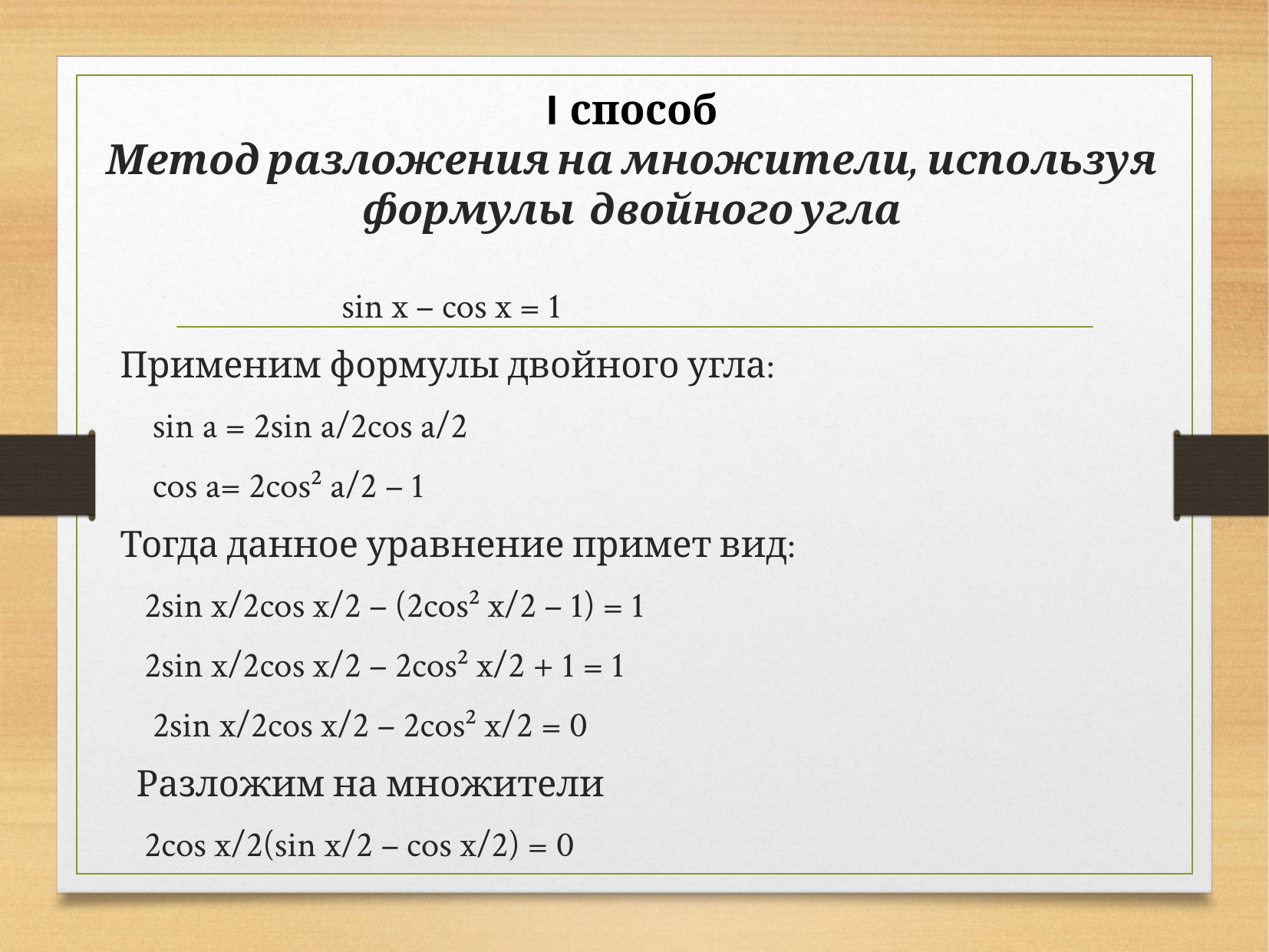

# I способ Метод разложения на множители, используя формулы  двойного угла
                                 sin x – cos x = 1
Применим формулы двойного угла:
    sin a = 2sin a/2cos a/2
    cos a= 2cos² a/2 – 1
Тогда данное уравнение примет вид:
   2sin x/2cos x/2 – (2cos² x/2 – 1) = 1
   2sin x/2cos x/2 – 2cos² x/2 + 1 = 1
    2sin x/2cos x/2 – 2cos² x/2 = 0
  Разложим на множители
   2cos x/2(sin x/2 – cos x/2) = 0